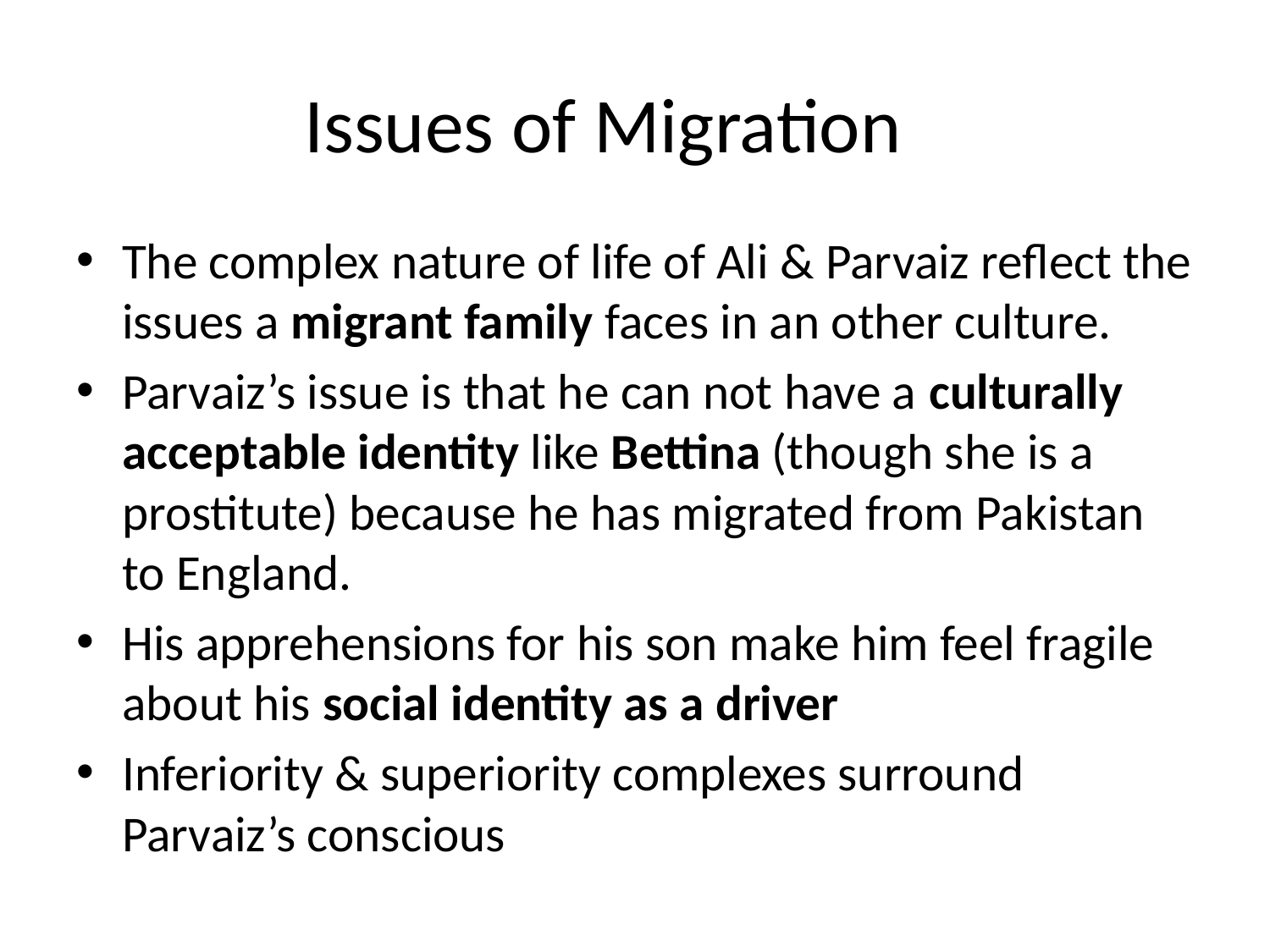

# Issues of Migration
The complex nature of life of Ali & Parvaiz reflect the issues a migrant family faces in an other culture.
Parvaiz’s issue is that he can not have a culturally acceptable identity like Bettina (though she is a prostitute) because he has migrated from Pakistan to England.
His apprehensions for his son make him feel fragile about his social identity as a driver
Inferiority & superiority complexes surround Parvaiz’s conscious